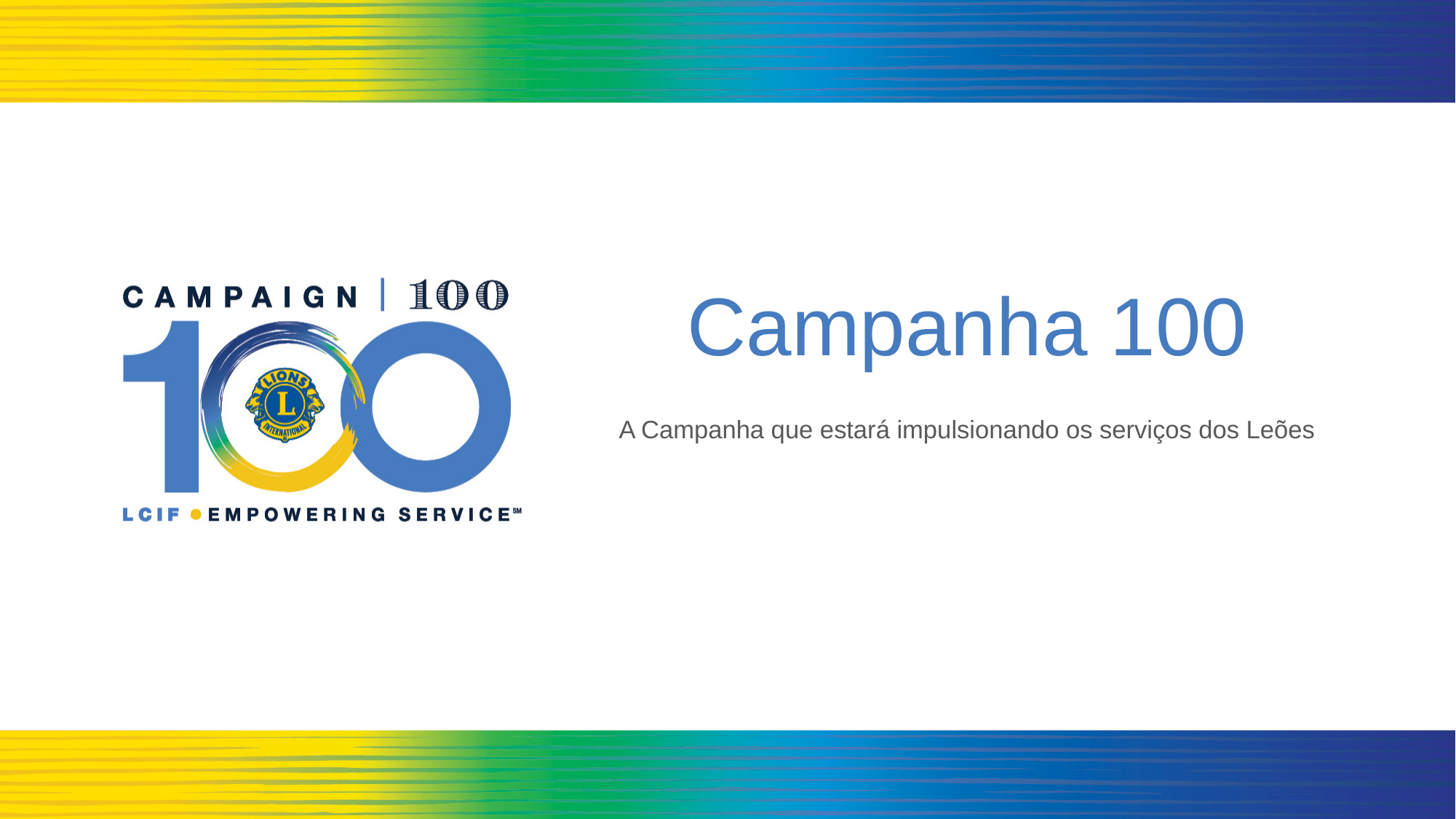

# Campanha 100
A Campanha que estará impulsionando os serviços dos Leões